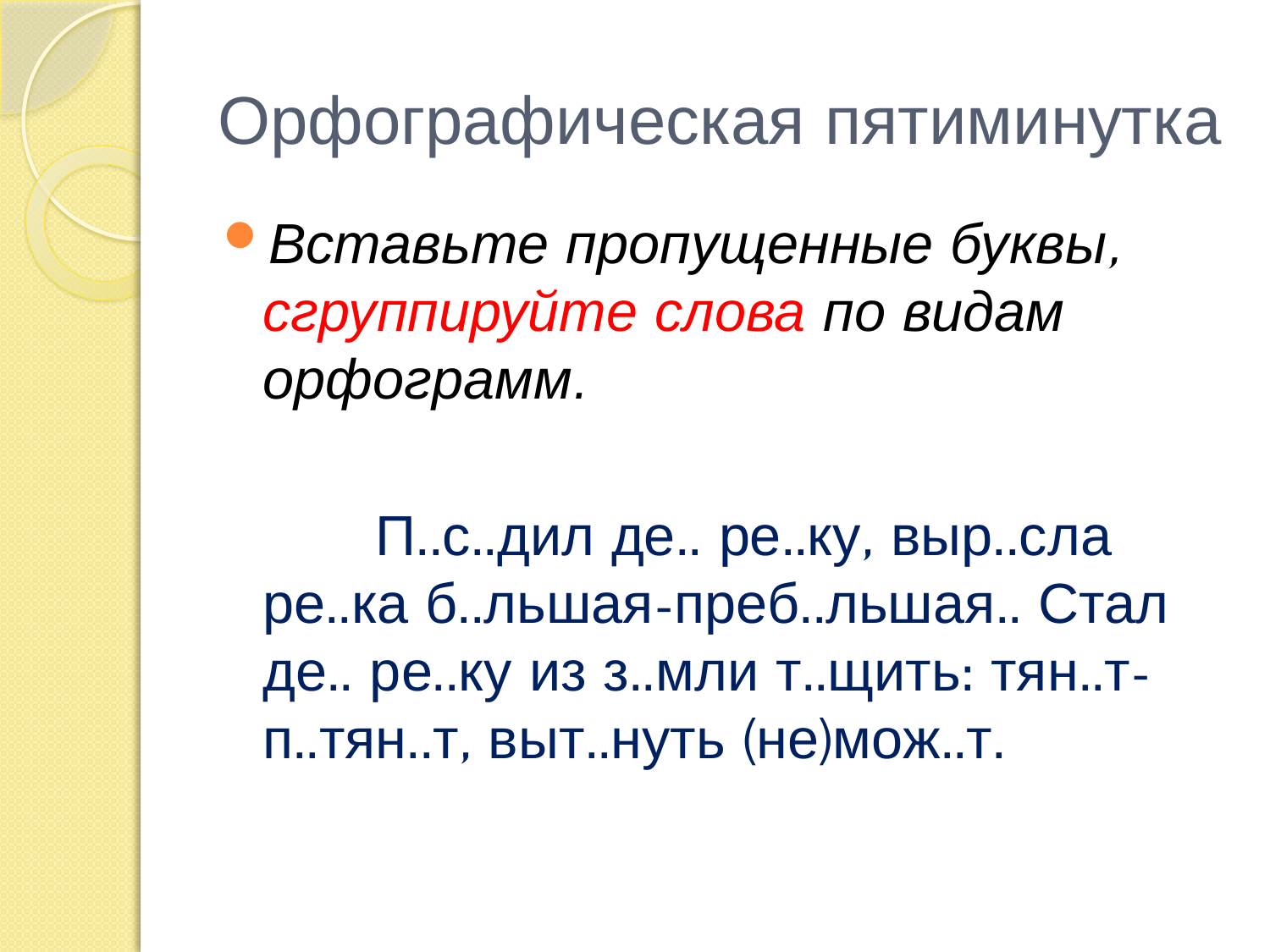

# Орфографическая пятиминутка
Вставьте пропущенные буквы, сгруппируйте слова по видам орфограмм.

         П..с..дил де.. ре..ку, выр..сла ре..ка б..льшая-преб..льшая.. Стал де.. ре..ку из з..мли т..щить: тян..т-п..тян..т, выт..нуть (не)мож..т.